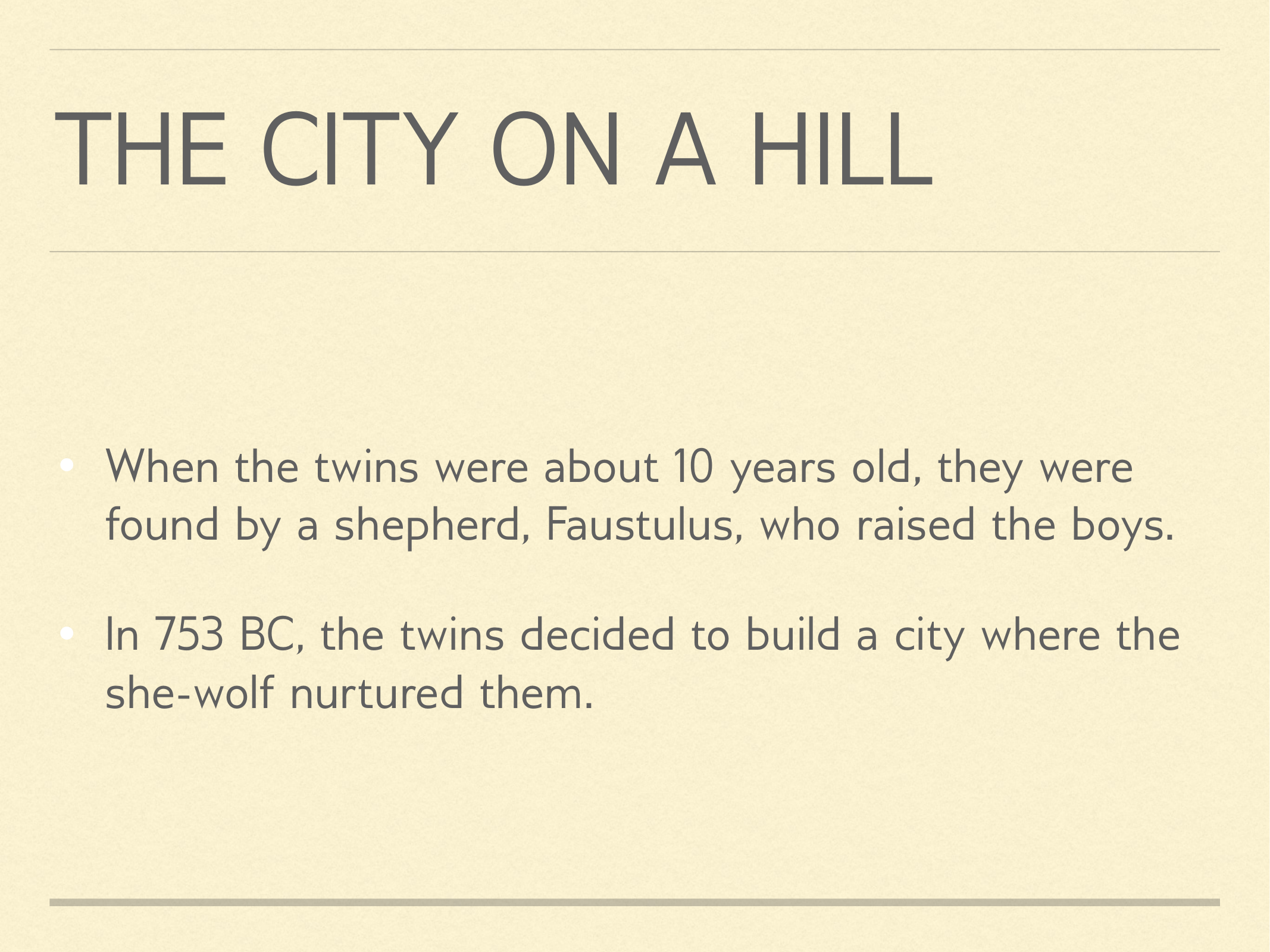

# The City on a Hill
When the twins were about 10 years old, they were found by a shepherd, Faustulus, who raised the boys.
In 753 BC, the twins decided to build a city where the she-wolf nurtured them.